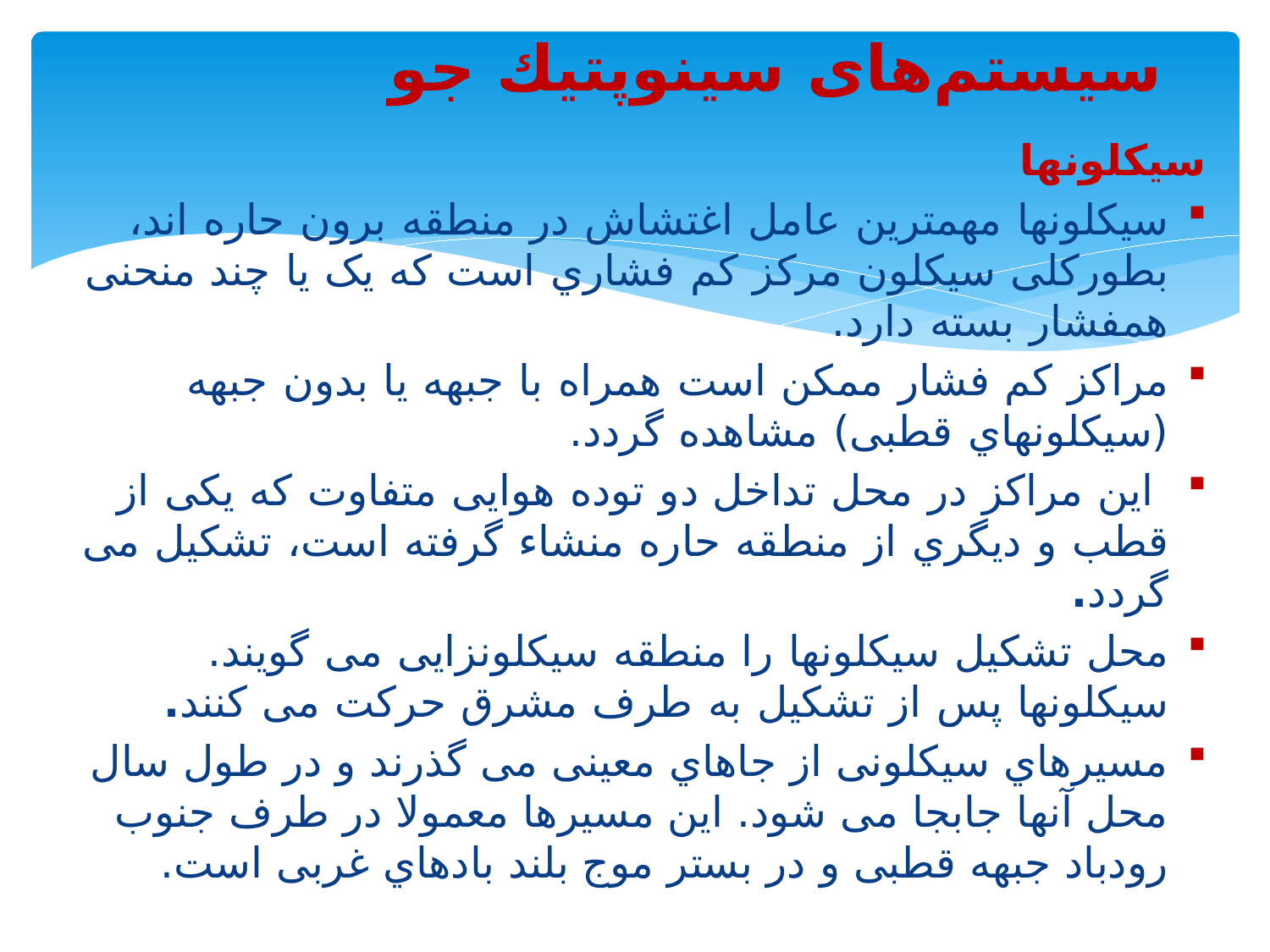

سیستم‌های سینوپتیك جو
سیکلونها
سیکلونها مهمترین عامل اغتشاش در منطقه برون حاره اند، بطورکلی سیکلون مرکز کم فشاري است که یک یا چند منحنی همفشار بسته دارد.
مراکز کم فشار ممکن است همراه با جبهه یا بدون جبهه (سیکلونهاي قطبی) مشاهده گردد.
 این مراکز در محل تداخل دو توده هوایی متفاوت که یکی از قطب و دیگري از منطقه حاره منشاء گرفته است، تشکیل می گردد.
محل تشکیل سیکلونها را منطقه سیکلونزایی می گویند. سیکلونها پس از تشکیل به طرف مشرق حرکت می کنند.
مسیرهاي سیکلونی از جاهاي معینی می گذرند و در طول سال محل آنها جابجا می شود. این مسیرها معمولا در طرف جنوب رودباد جبهه قطبی و در بستر موج بلند بادهاي غربی است.